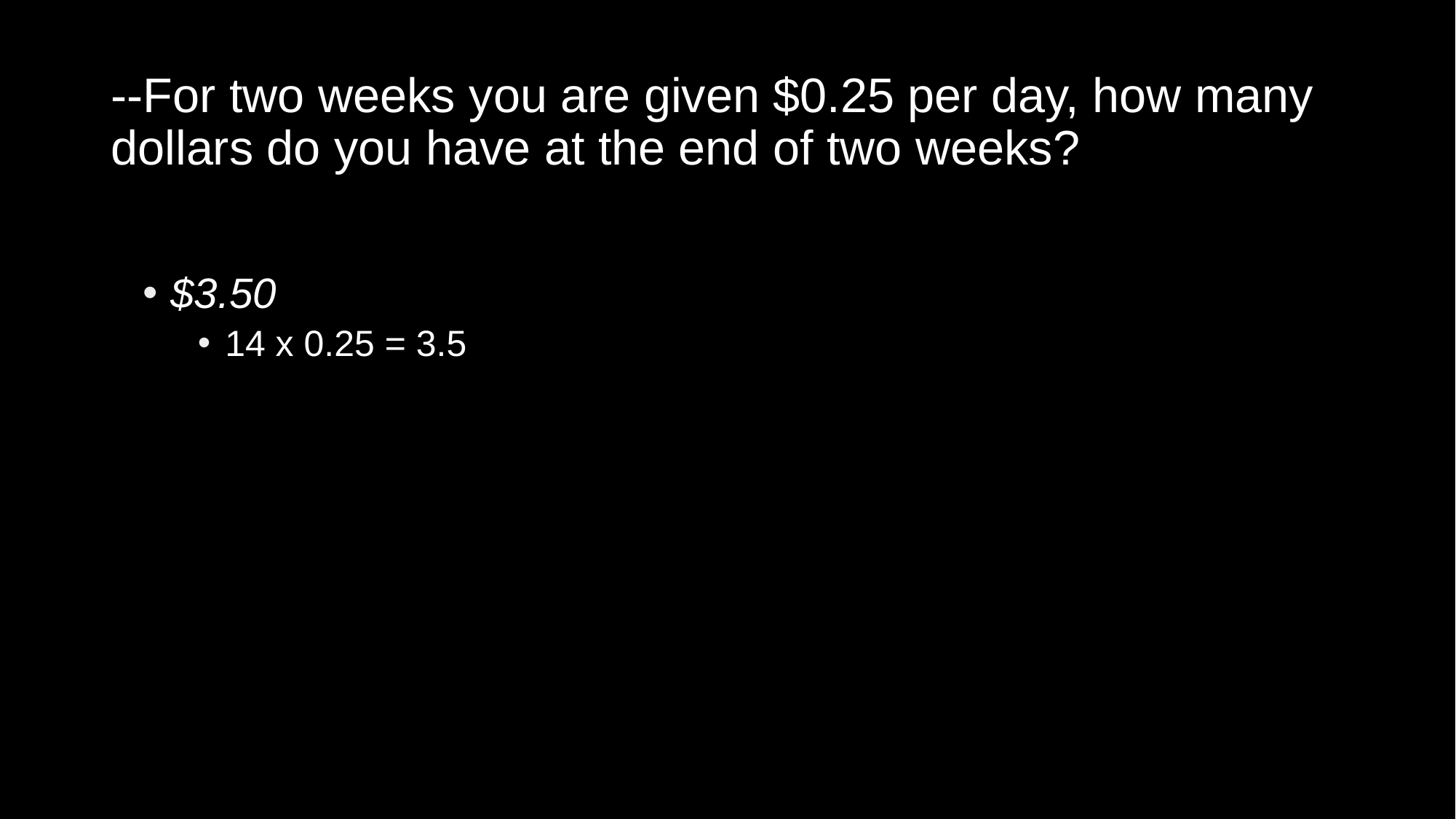

# --For two weeks you are given $0.25 per day, how many dollars do you have at the end of two weeks?
$3.50
14 x 0.25 = 3.5